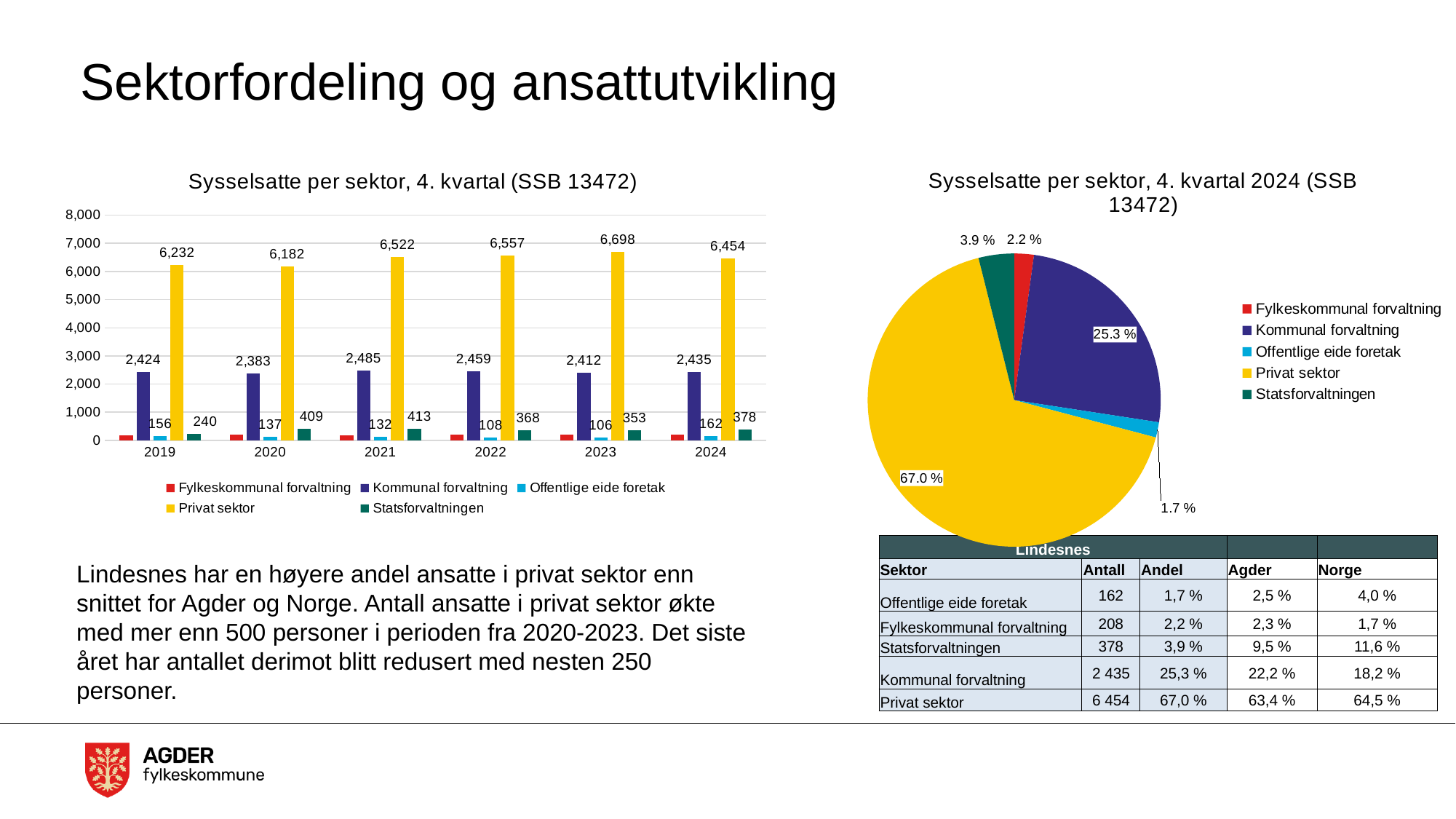

# Sektorfordeling og ansattutvikling

### Chart: Sysselsatte per sektor, 4. kvartal 2024 (SSB 13472)

| Category | Totalt |
|---|---|
| Fylkeskommunal forvaltning | 208.0 |
| Kommunal forvaltning | 2435.0 |
| Offentlige eide foretak | 162.0 |
| Privat sektor | 6454.0 |
| Statsforvaltningen | 378.0 |

### Chart: Sysselsatte per sektor, 4. kvartal (SSB 13472)

| Category | Fylkeskommunal forvaltning | Kommunal forvaltning | Offentlige eide foretak | Privat sektor | Statsforvaltningen |
|---|---|---|---|---|---|
| 2019 | 188.0 | 2424.0 | 156.0 | 6232.0 | 240.0 |
| 2020 | 192.0 | 2383.0 | 137.0 | 6182.0 | 409.0 |
| 2021 | 183.0 | 2485.0 | 132.0 | 6522.0 | 413.0 |
| 2022 | 195.0 | 2459.0 | 108.0 | 6557.0 | 368.0 |
| 2023 | 197.0 | 2412.0 | 106.0 | 6698.0 | 353.0 |
| 2024 | 208.0 | 2435.0 | 162.0 | 6454.0 | 378.0 |
| Lindesnes |  |  |  |  |
| --- | --- | --- | --- | --- |
| Sektor | Antall | Andel | Agder | Norge |
| Offentlige eide foretak | 162 | 1,7 % | 2,5 % | 4,0 % |
| Fylkeskommunal forvaltning | 208 | 2,2 % | 2,3 % | 1,7 % |
| Statsforvaltningen | 378 | 3,9 % | 9,5 % | 11,6 % |
| Kommunal forvaltning | 2 435 | 25,3 % | 22,2 % | 18,2 % |
| Privat sektor | 6 454 | 67,0 % | 63,4 % | 64,5 % |
Lindesnes har en høyere andel ansatte i privat sektor enn snittet for Agder og Norge. Antall ansatte i privat sektor økte med mer enn 500 personer i perioden fra 2020-2023. Det siste året har antallet derimot blitt redusert med nesten 250 personer.